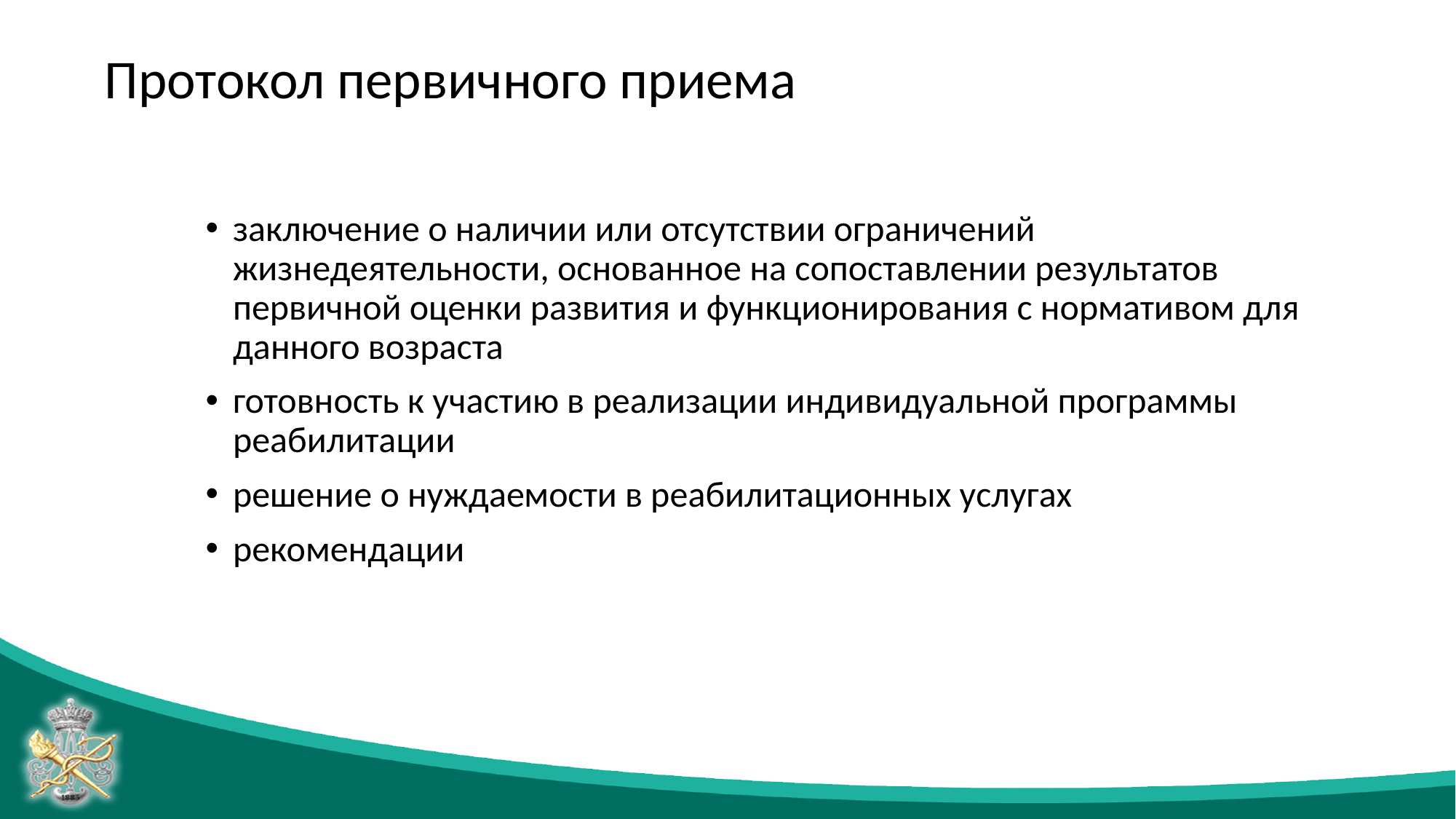

Протокол первичного приема
заключение о наличии или отсутствии ограничений жизнедеятельности, основанное на сопоставлении результатов первичной оценки развития и функционирования с нормативом для данного возраста
готовность к участию в реализации индивидуальной программы реабилитации
решение о нуждаемости в реабилитационных услугах
рекомендации